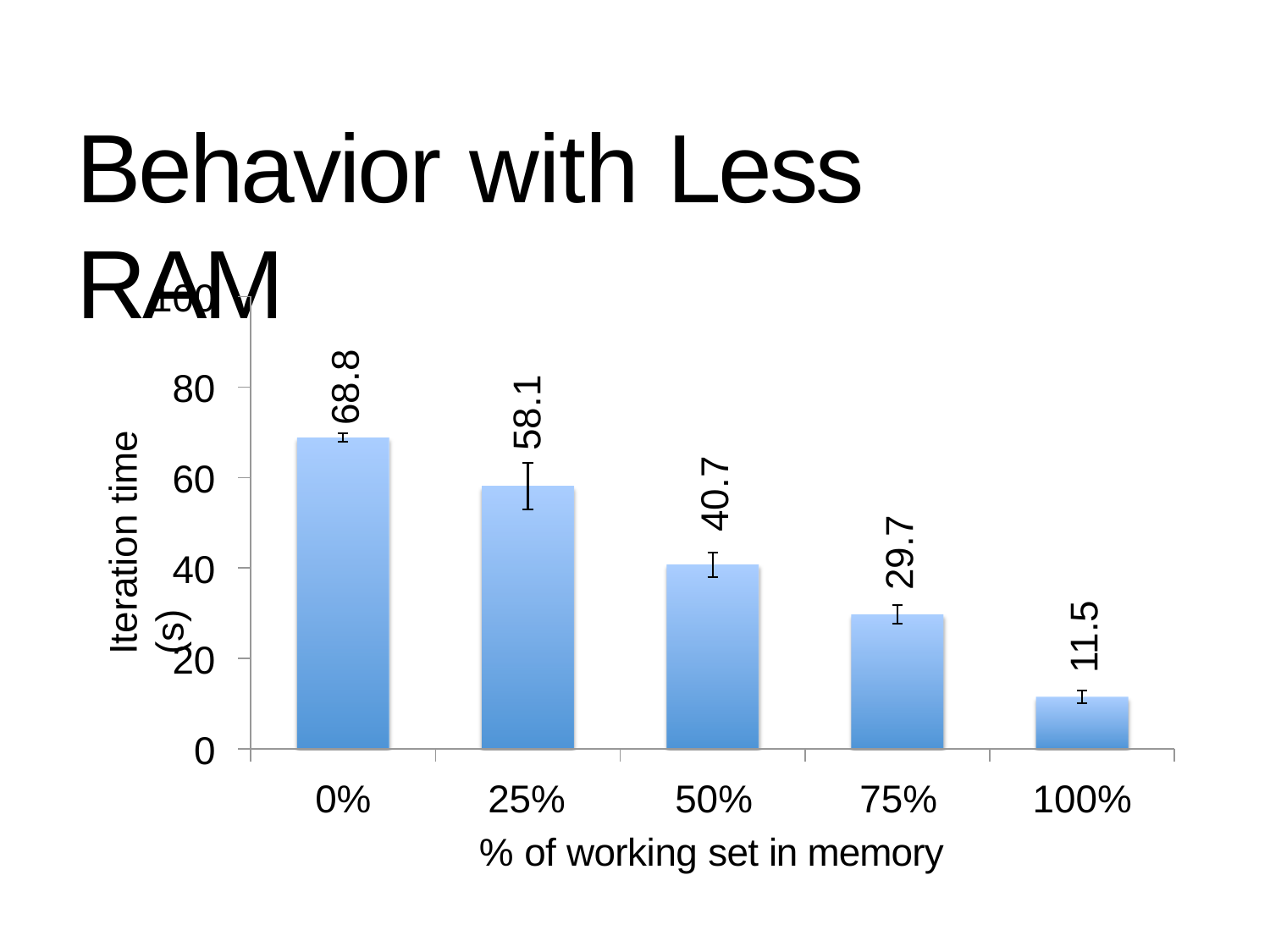

Behavior	with	Less	RAM
100

80

60

40

20

0

68.8
58.1

Iteration time (s)

40.7

29.7

11.5

0%
25%	50%	75%
% of working set in memory
100%